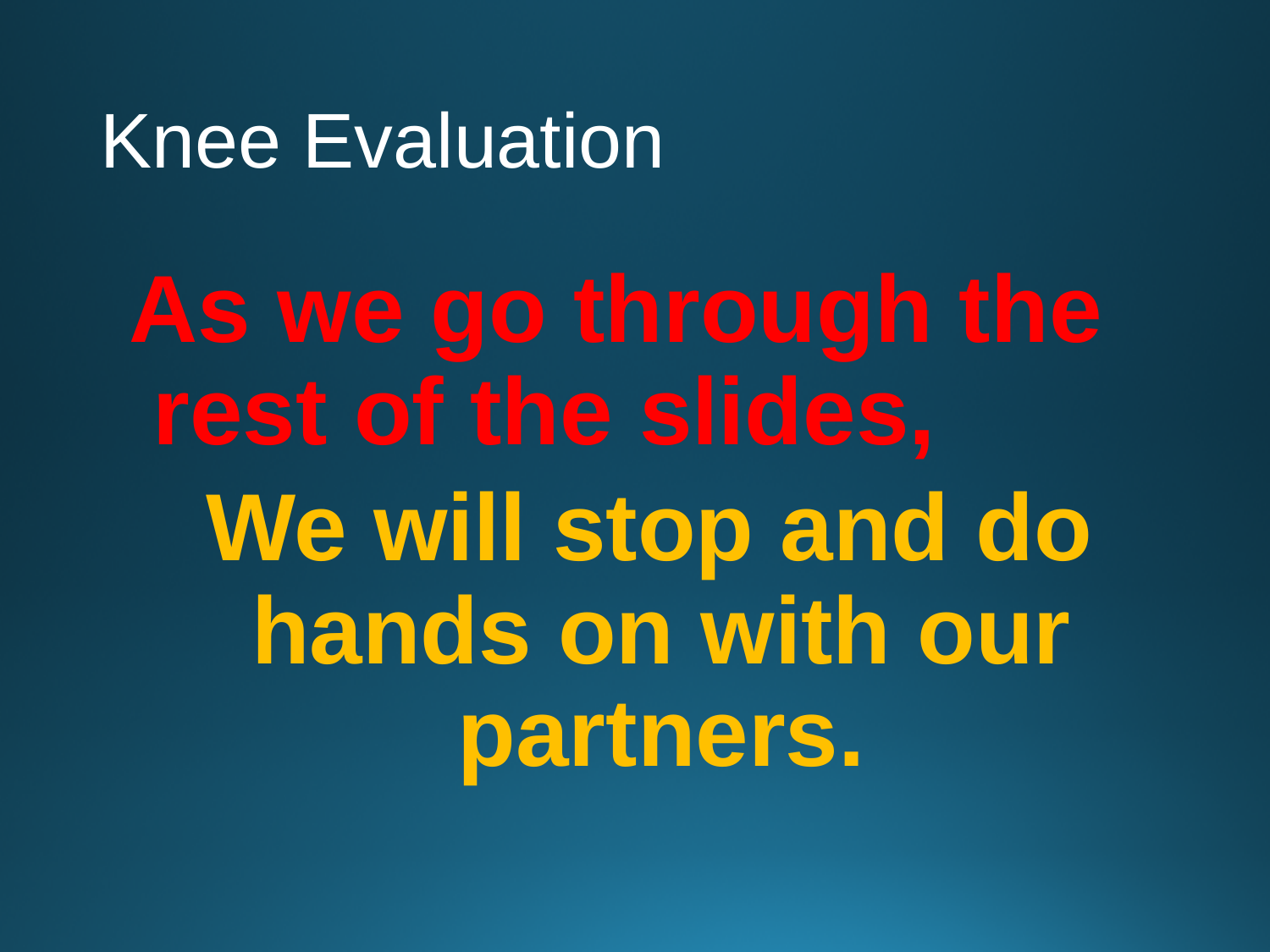

# Knee Evaluation
As we go through the rest of the slides,
We will stop and do hands on with our partners.